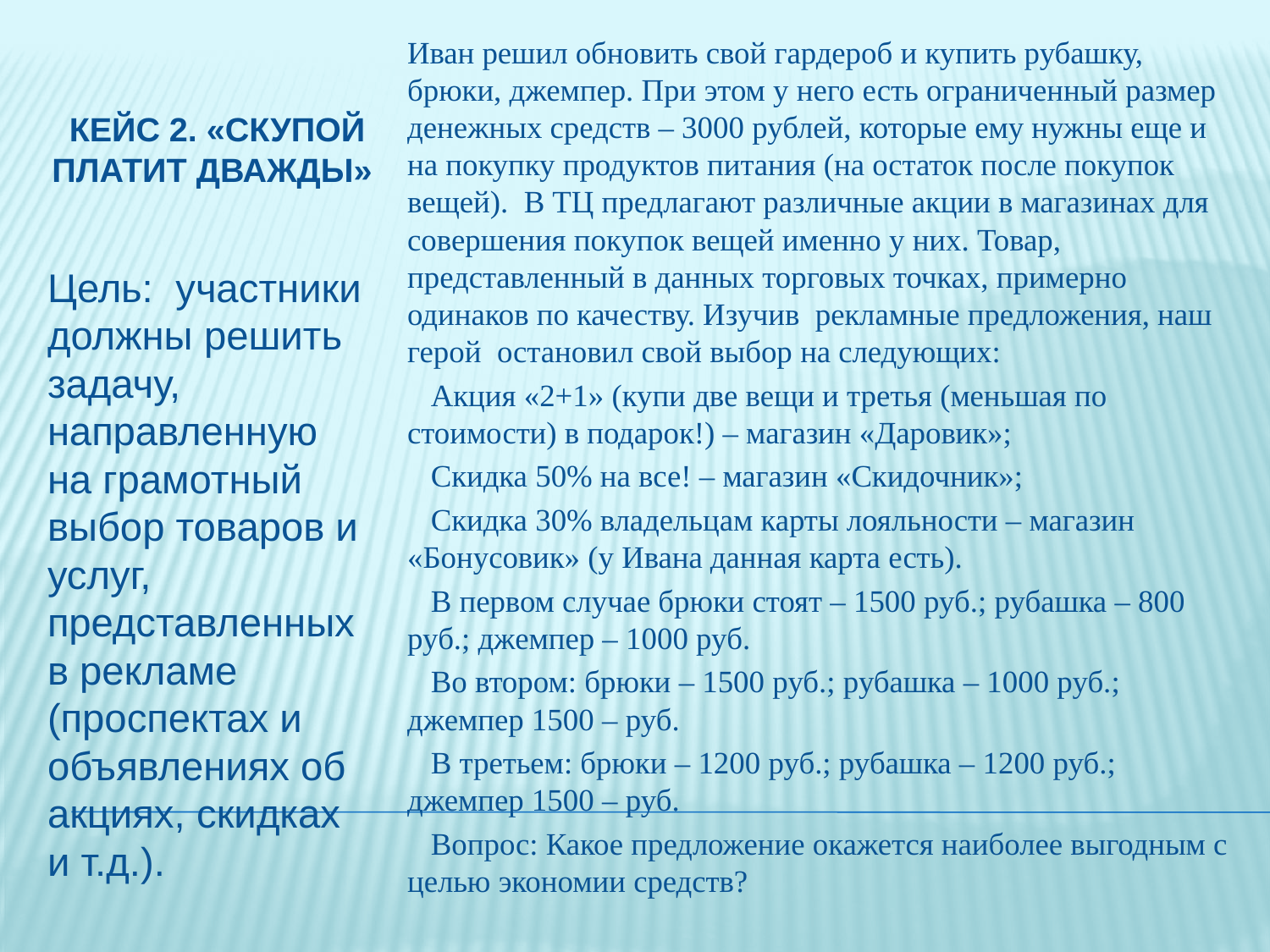

# Кейс 2. «Скупой платит дважды»
Иван решил обновить свой гардероб и купить рубашку, брюки, джемпер. При этом у него есть ограниченный размер денежных средств – 3000 рублей, которые ему нужны еще и на покупку продуктов питания (на остаток после покупок вещей).  В ТЦ предлагают различные акции в магазинах для совершения покупок вещей именно у них. Товар, представленный в данных торговых точках, примерно одинаков по качеству. Изучив  рекламные предложения, наш герой  остановил свой выбор на следующих:
   Акция «2+1» (купи две вещи и третья (меньшая по стоимости) в подарок!) – магазин «Даровик»;
   Скидка 50% на все! – магазин «Скидочник»;
   Скидка 30% владельцам карты лояльности – магазин «Бонусовик» (у Ивана данная карта есть).
   В первом случае брюки стоят – 1500 руб.; рубашка – 800 руб.; джемпер – 1000 руб.
   Во втором: брюки – 1500 руб.; рубашка – 1000 руб.; джемпер 1500 – руб.
   В третьем: брюки – 1200 руб.; рубашка – 1200 руб.; джемпер 1500 – руб.
   Вопрос: Какое предложение окажется наиболее выгодным с целью экономии средств?

Цель:  участники должны решить задачу, направленную на грамотный выбор товаров и услуг, представленных в рекламе (проспектах и объявлениях об акциях, скидках и т.д.).